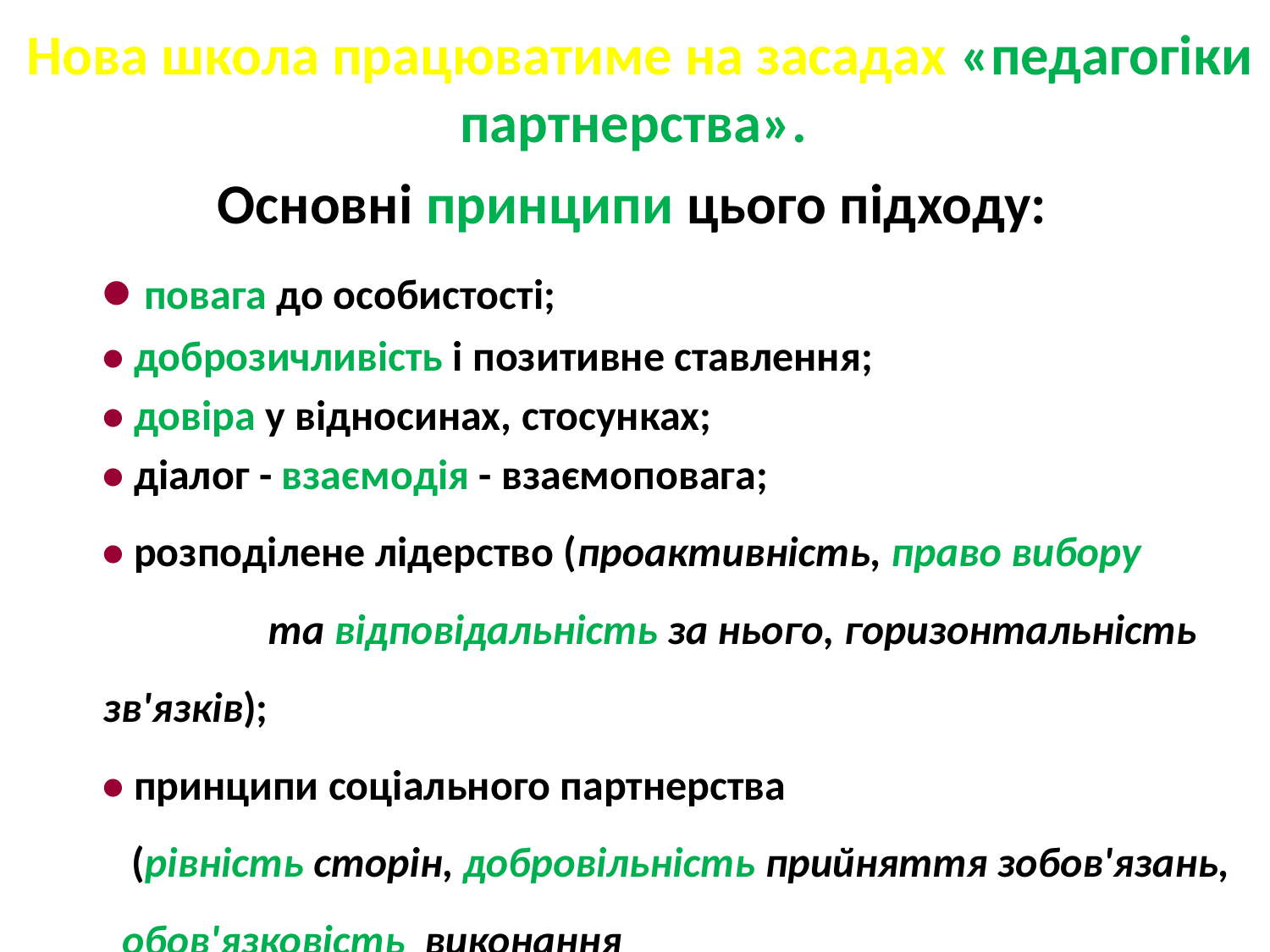

Нова школа працюватиме на засадах «педагогіки партнерства».
Основні принципи цього підходу:
• повага до особистості;
• доброзичливість і позитивне ставлення;
• довіра у відносинах, стосунках;
• діалог - взаємодія - взаємоповага;
• розподілене лідерство (проактивність, право вибору    	    та відповідальність за нього, горизонтальність зв'язків);
• принципи соціального партнерства                                                  (рівність сторін, добровільність прийняття зобов'язань,   обов'язковість  виконання
домовленостей).